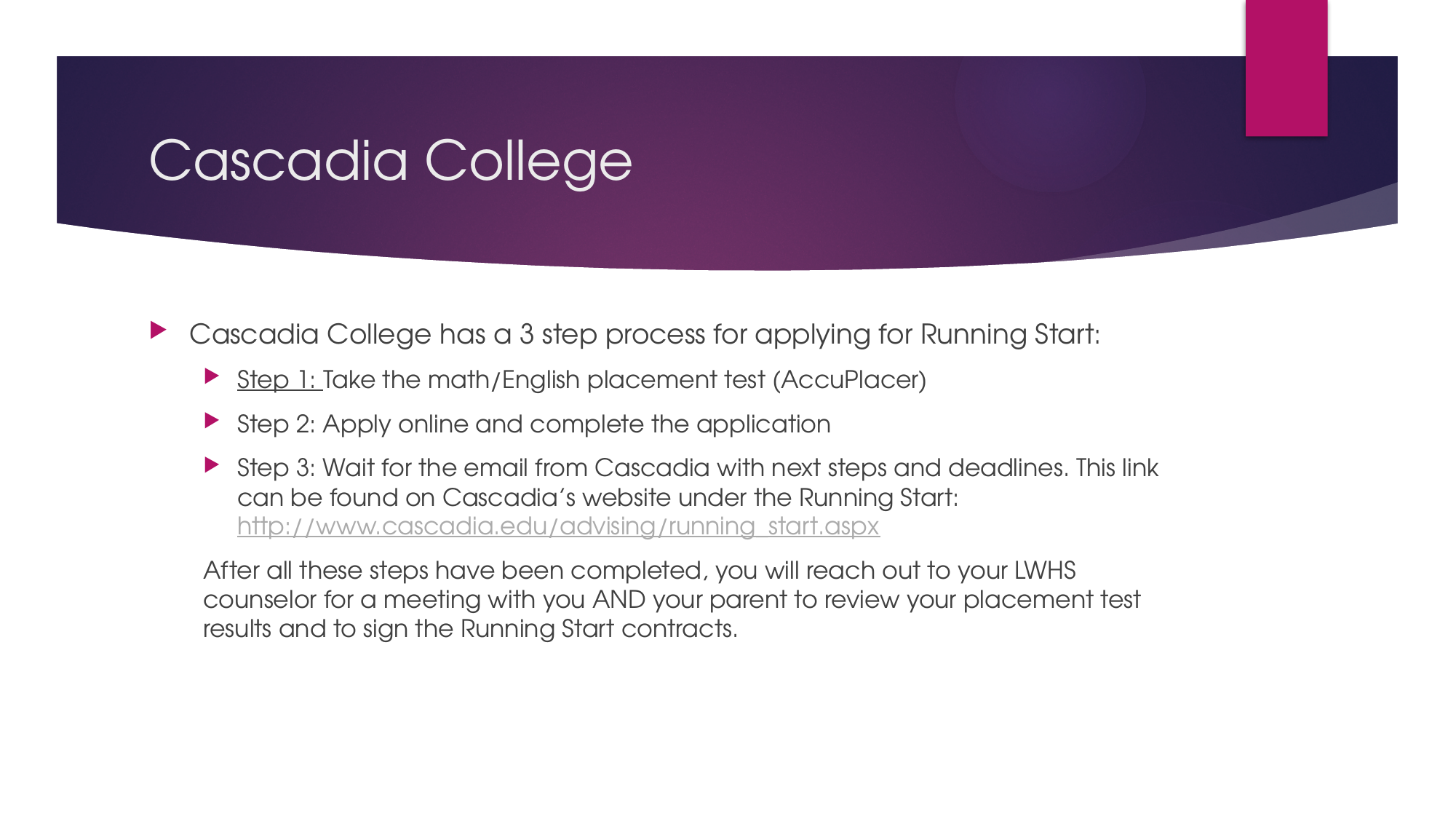

# Cascadia College
Cascadia College has a 3 step process for applying for Running Start:
Step 1: Take the math/English placement test (AccuPlacer)
Step 2: Apply online and complete the application
Step 3: Wait for the email from Cascadia with next steps and deadlines. This link can be found on Cascadia’s website under the Running Start: http://www.cascadia.edu/advising/running_start.aspx
After all these steps have been completed, you will reach out to your LWHS counselor for a meeting with you AND your parent to review your placement test results and to sign the Running Start contracts.